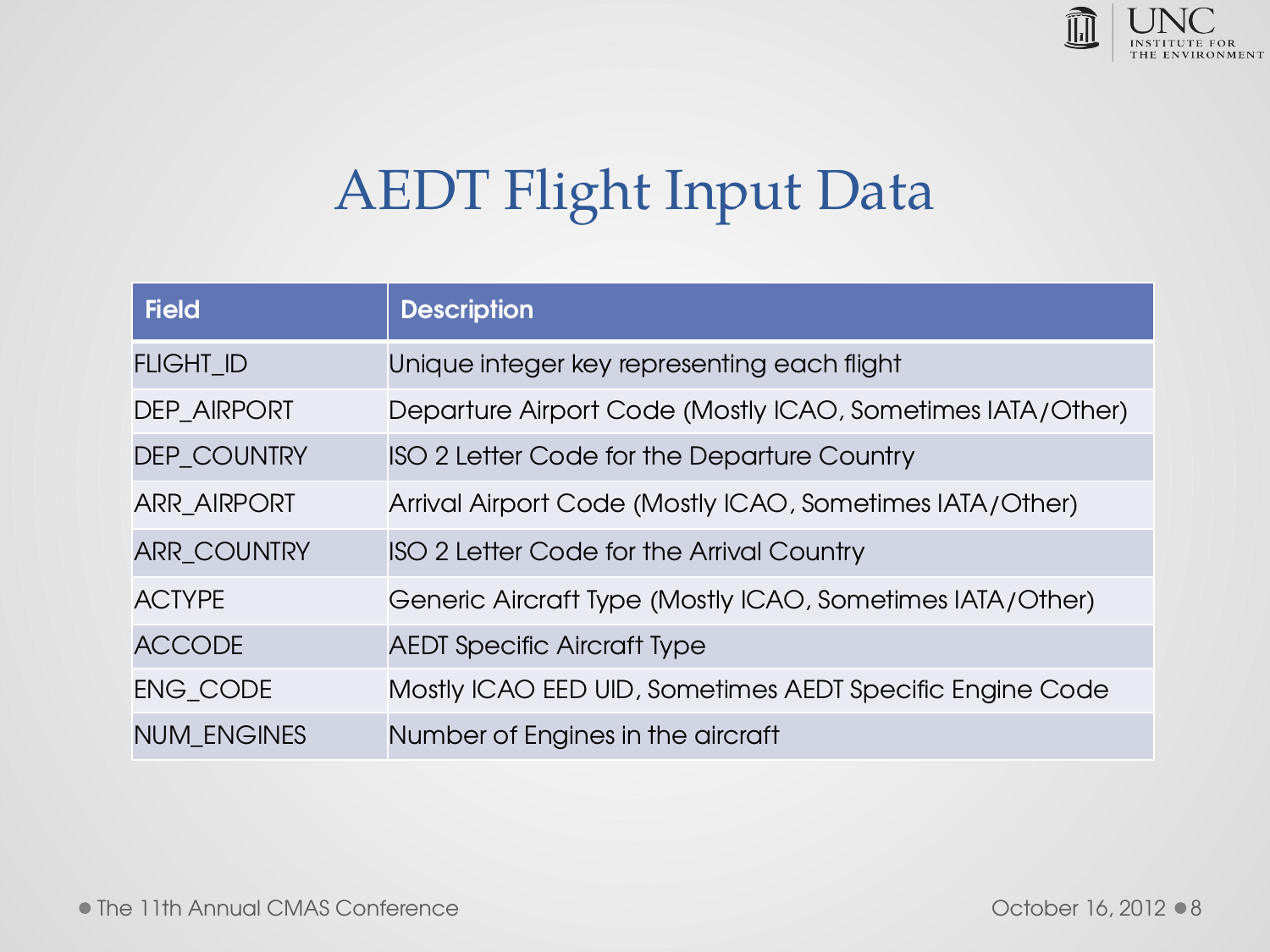

# AEDT Flight Input Data
| Field | Description |
| --- | --- |
| FLIGHT\_ID | Unique integer key representing each flight |
| DEP\_AIRPORT | Departure Airport Code (Mostly ICAO, Sometimes IATA/Other) |
| DEP\_COUNTRY | ISO 2 Letter Code for the Departure Country |
| ARR\_AIRPORT | Arrival Airport Code (Mostly ICAO, Sometimes IATA/Other) |
| ARR\_COUNTRY | ISO 2 Letter Code for the Arrival Country |
| ACTYPE | Generic Aircraft Type (Mostly ICAO, Sometimes IATA/Other) |
| ACCODE | AEDT Specific Aircraft Type |
| ENG\_CODE | Mostly ICAO EED UID, Sometimes AEDT Specific Engine Code |
| NUM\_ENGINES | Number of Engines in the aircraft |
The 11th Annual CMAS Conference
October 16, 2012
8